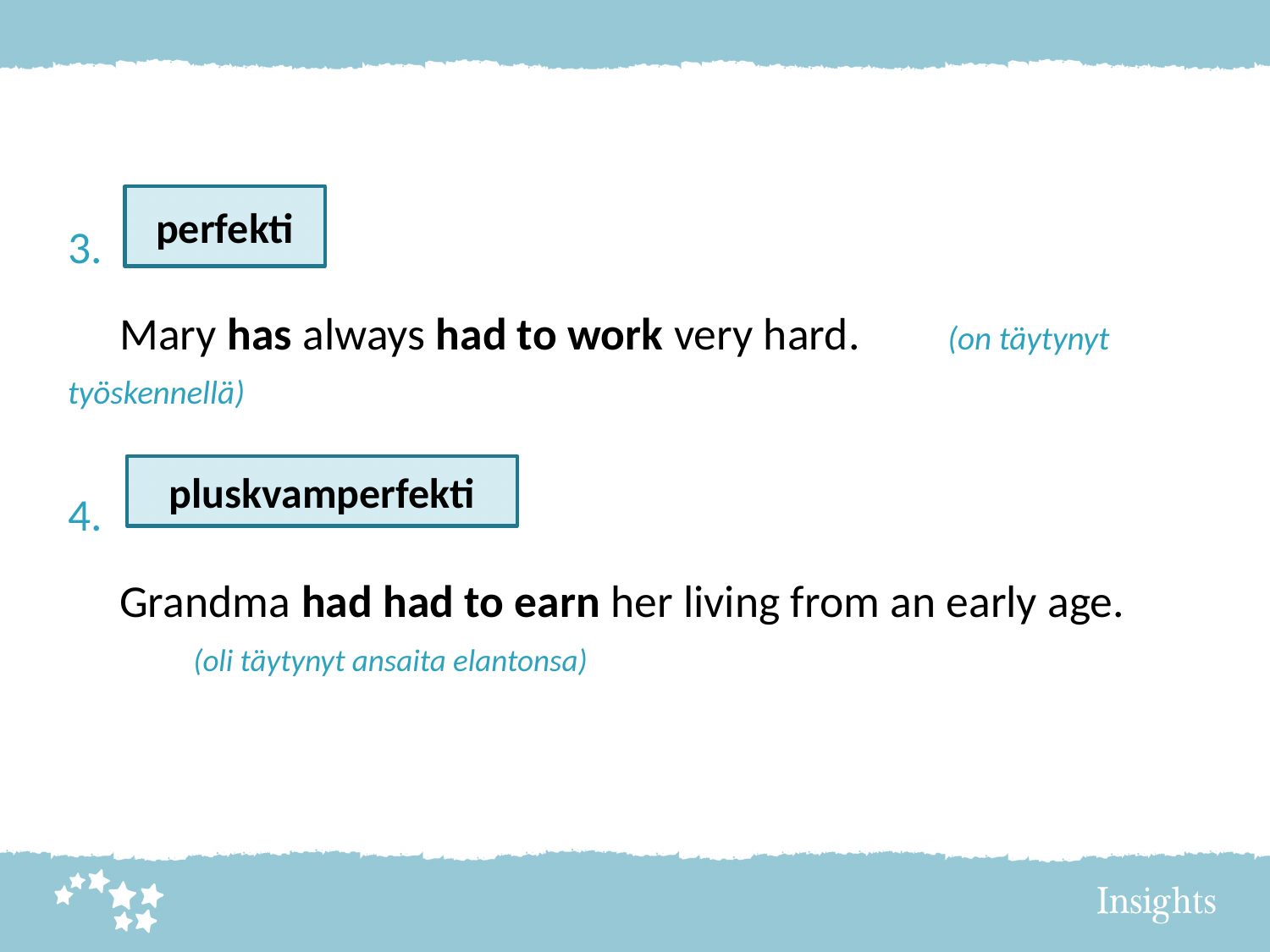

3.
     Mary has always had to work very hard. 							(on täytynyt työskennellä)

4.
     Grandma had had to earn her living from an early age.        					(oli täytynyt ansaita elantonsa)

perfekti
pluskvamperfekti